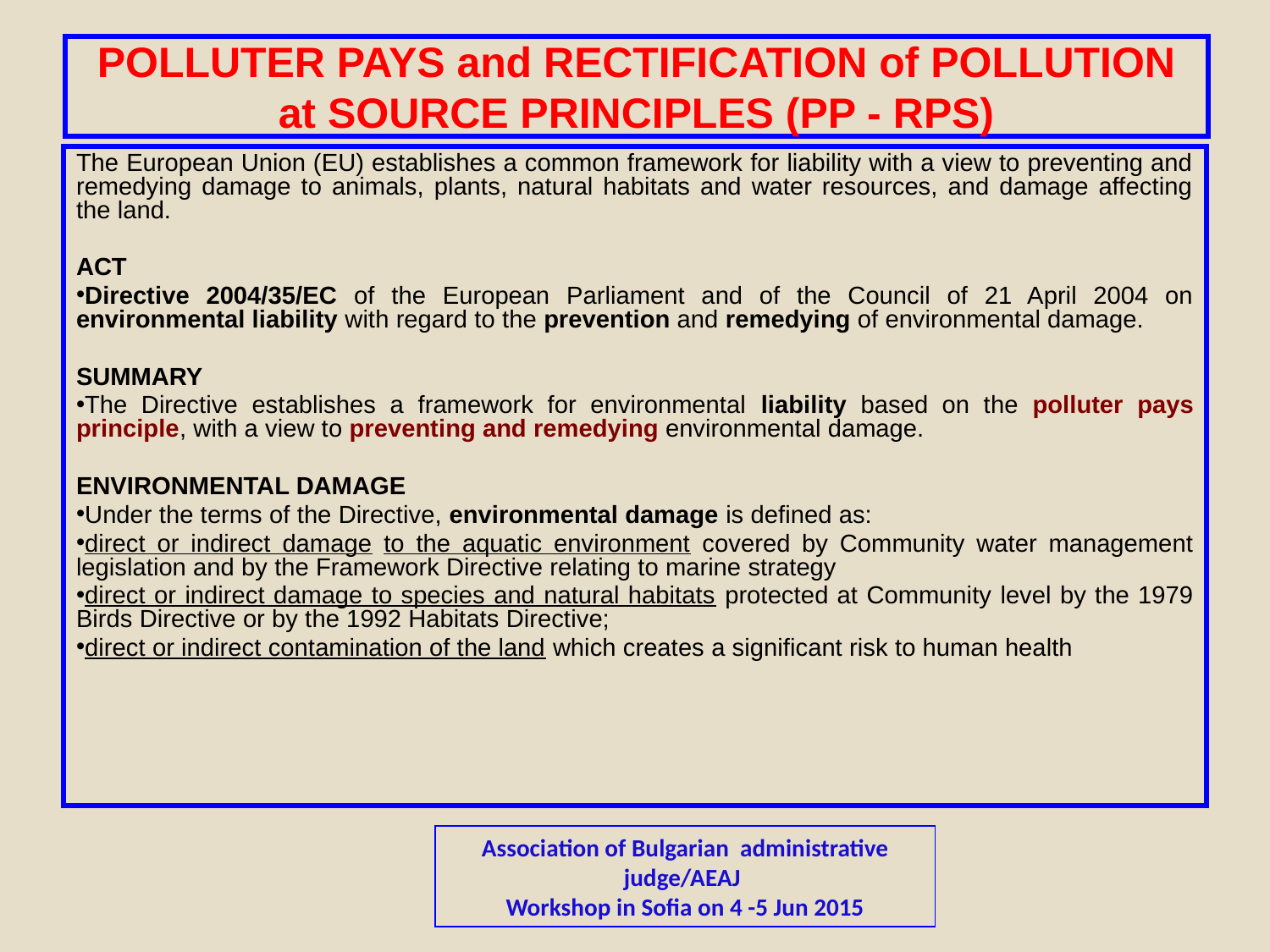

# POLLUTER PAYS and RECTIFICATION of POLLUTION at SOURCE PRINCIPLES (PP - RPS)
The European Union (EU) establishes a common framework for liability with a view to preventing and remedying damage to animals, plants, natural habitats and water resources, and damage affecting the land.

ACT
Directive 2004/35/EC of the European Parliament and of the Council of 21 April 2004 on environmental liability with regard to the prevention and remedying of environmental damage.

SUMMARY
The Directive establishes a framework for environmental liability based on the polluter pays principle, with a view to preventing and remedying environmental damage.

ENVIRONMENTAL DAMAGE
Under the terms of the Directive, environmental damage is defined as:
direct or indirect damage to the aquatic environment covered by Community water management legislation and by the Framework Directive relating to marine strategy
direct or indirect damage to species and natural habitats protected at Community level by the 1979 Birds Directive or by the 1992 Habitats Directive;
direct or indirect contamination of the land which creates a significant risk to human health
Association of Bulgarian  administrative judge/AEAJ
Workshop in Sofia on 4 -5 Jun 2015